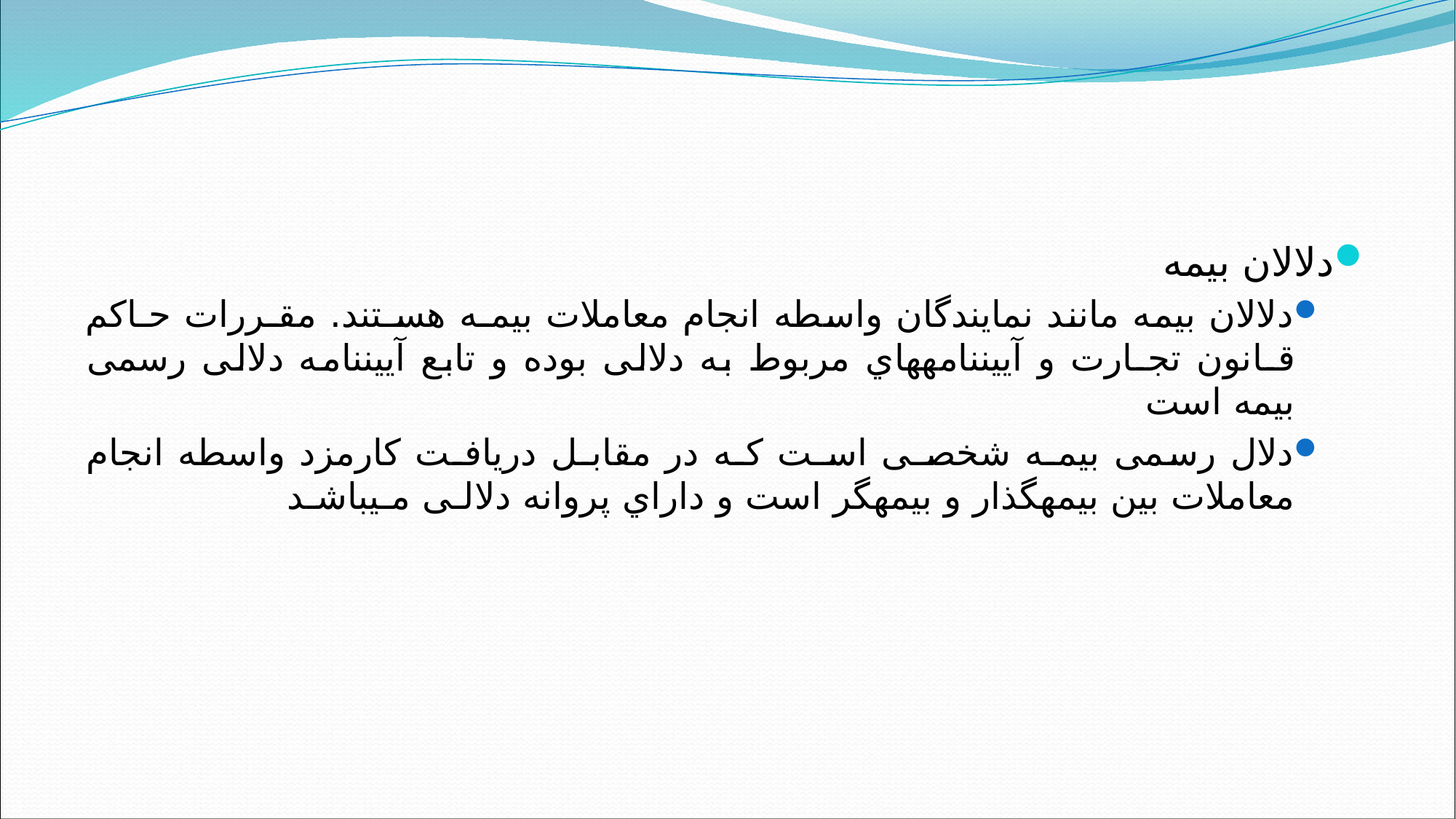

#
دلالان بیمه
دلالان بیمه مانند نمایندگان واسطه انجام معاملات بیمـه هسـتند. مقـررات حـاکم قـانون تجـارت و آییننامههاي مربوط به دلالی بوده و تابع آییننامه دلالی رسمی بیمه است
دلال رسمی بیمـه شخصـی اسـت کـه در مقابـل دریافـت کارمزد واسطه انجام معاملات بین بیمهگذار و بیمهگر است و داراي پروانه دلالـی مـیباشـد